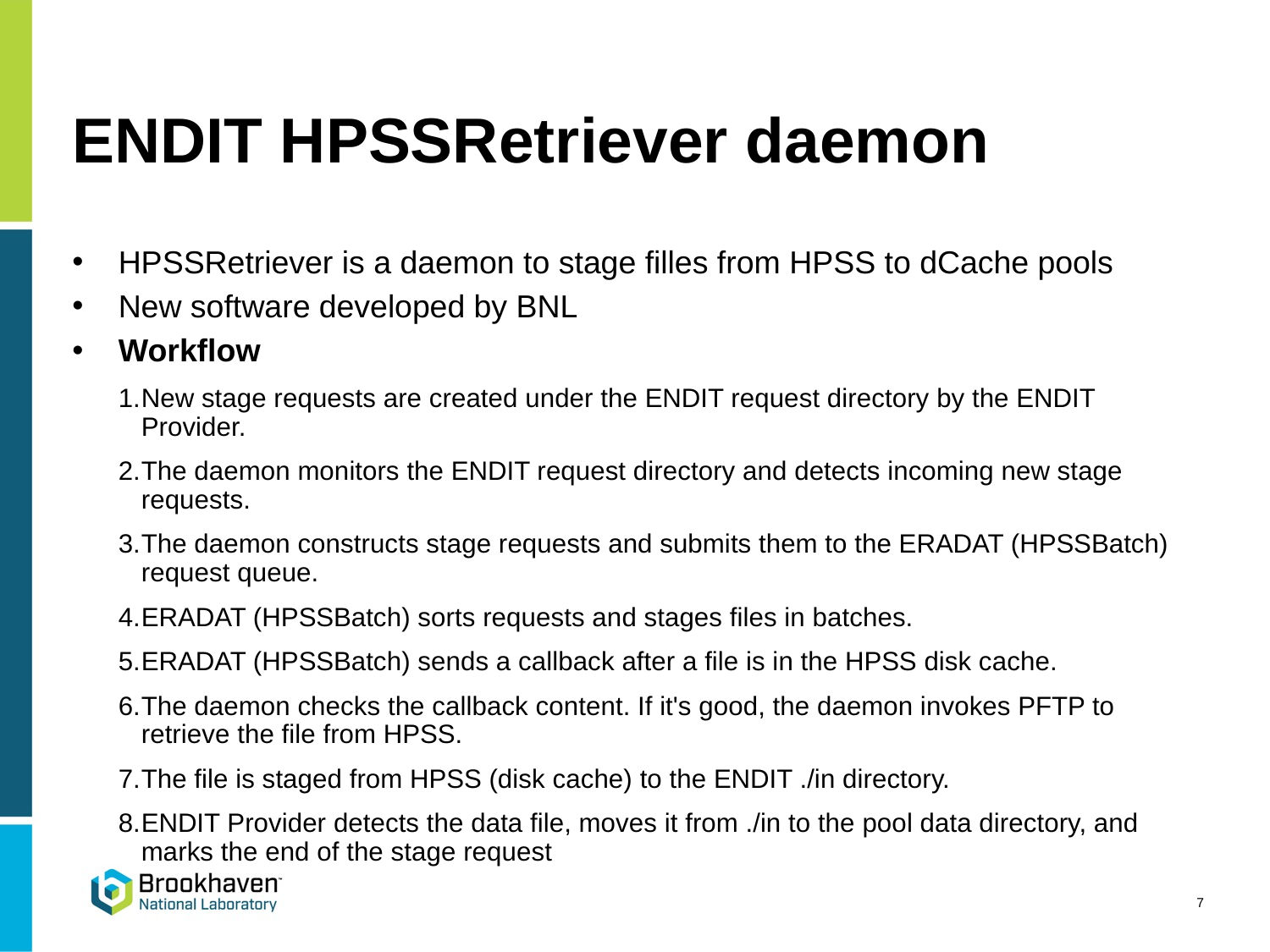

# ENDIT HPSSRetriever daemon

HPSSRetriever is a daemon to stage filles from HPSS to dCache pools
New software developed by BNL
Workflow
New stage requests are created under the ENDIT request directory by the ENDIT Provider.
The daemon monitors the ENDIT request directory and detects incoming new stage requests.
The daemon constructs stage requests and submits them to the ERADAT (HPSSBatch) request queue.
ERADAT (HPSSBatch) sorts requests and stages files in batches.
ERADAT (HPSSBatch) sends a callback after a file is in the HPSS disk cache.
The daemon checks the callback content. If it's good, the daemon invokes PFTP to retrieve the file from HPSS.
The file is staged from HPSS (disk cache) to the ENDIT ./in directory.
ENDIT Provider detects the data file, moves it from ./in to the pool data directory, and marks the end of the stage request
7